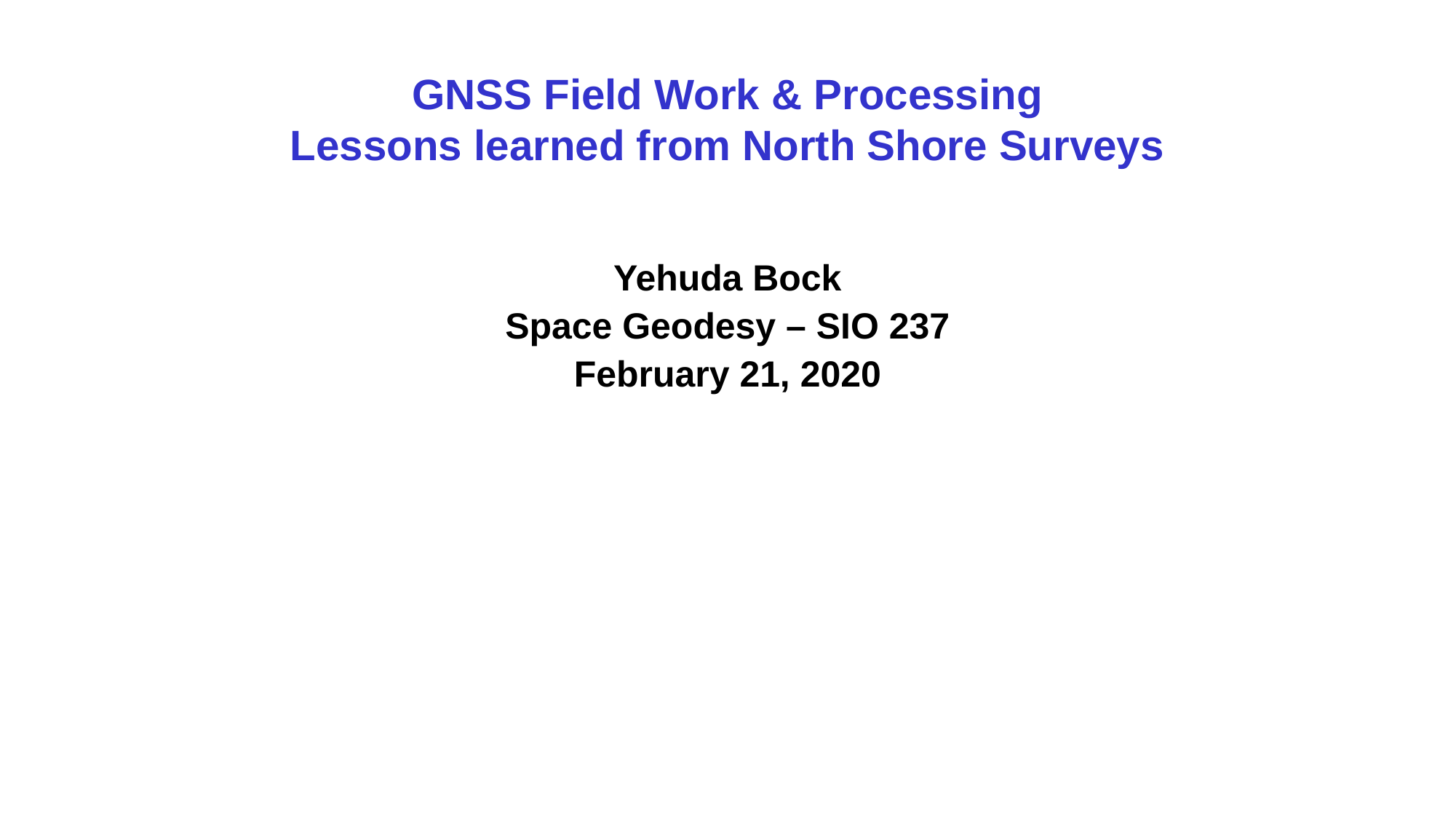

# GNSS Field Work & Processing Lessons learned from North Shore Surveys

Yehuda Bock
Space Geodesy – SIO 237
February 21, 2020